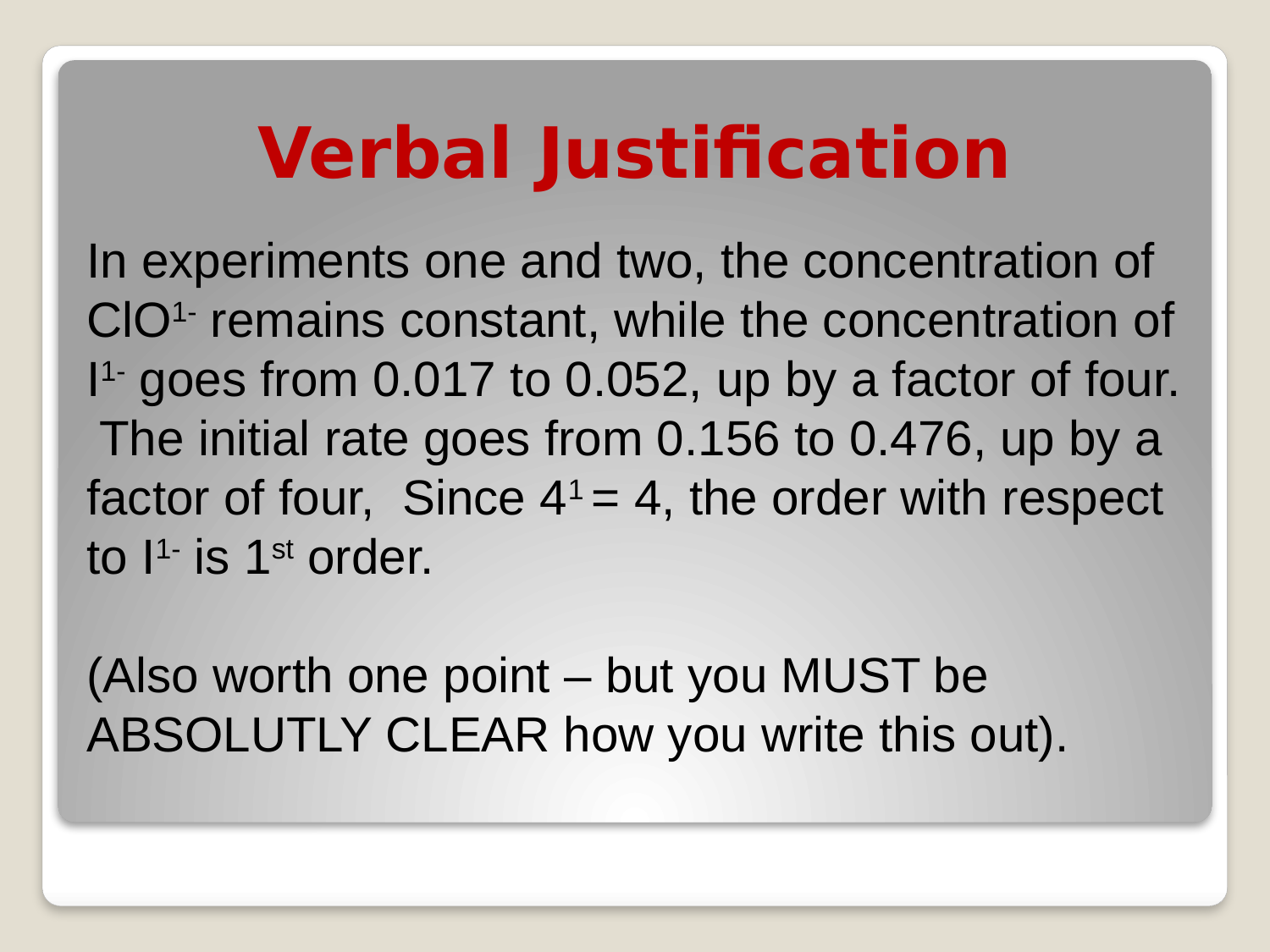

# Verbal Justification
In experiments one and two, the concentration of ClO1- remains constant, while the concentration of I1- goes from 0.017 to 0.052, up by a factor of four.  The initial rate goes from 0.156 to 0.476, up by a factor of four,  Since 41 = 4, the order with respect to I1- is 1st order.

(Also worth one point – but you MUST be ABSOLUTLY CLEAR how you write this out).